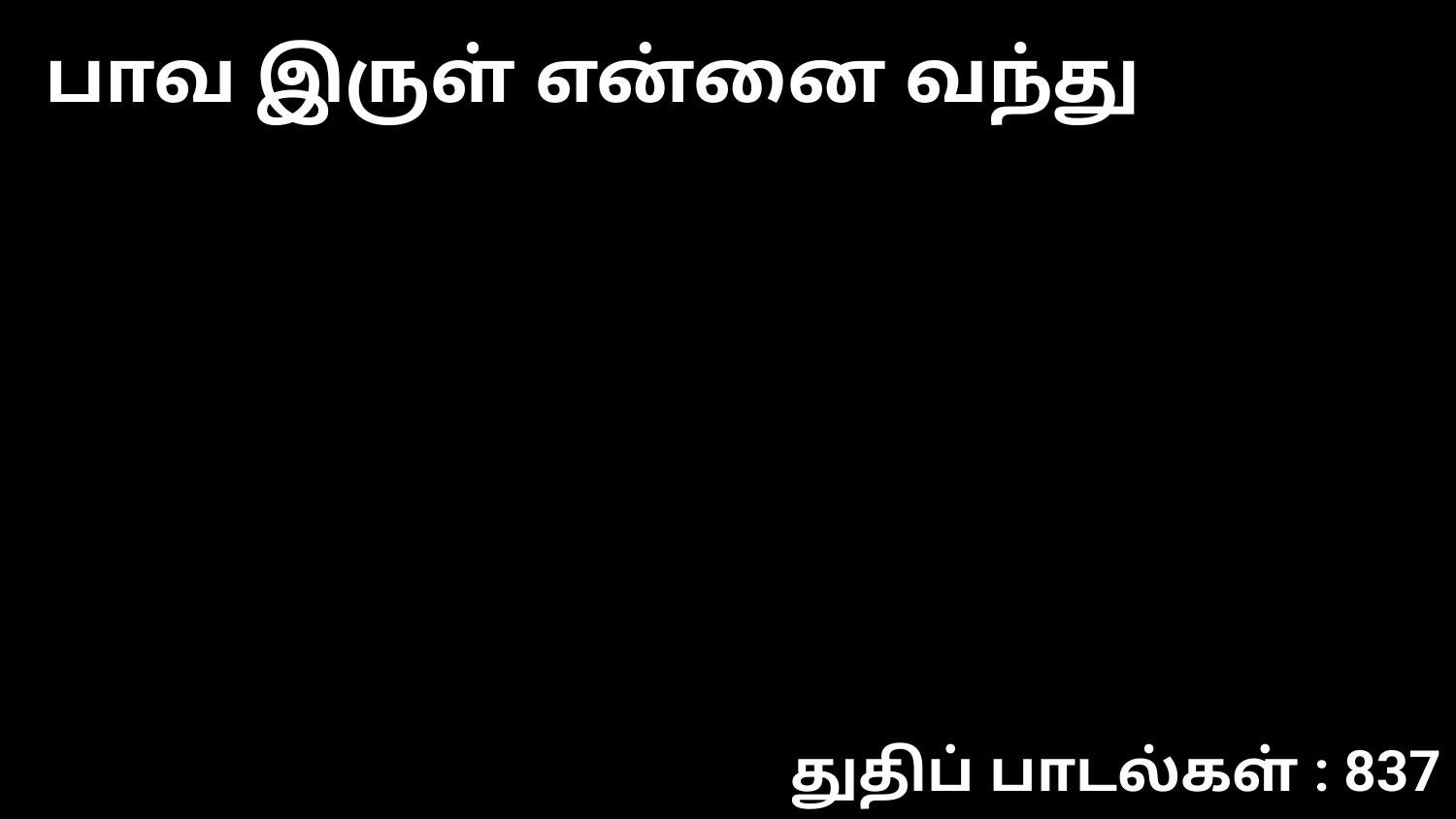

பாவ இருள் என்னை வந்து
துதிப் பாடல்கள் : 837